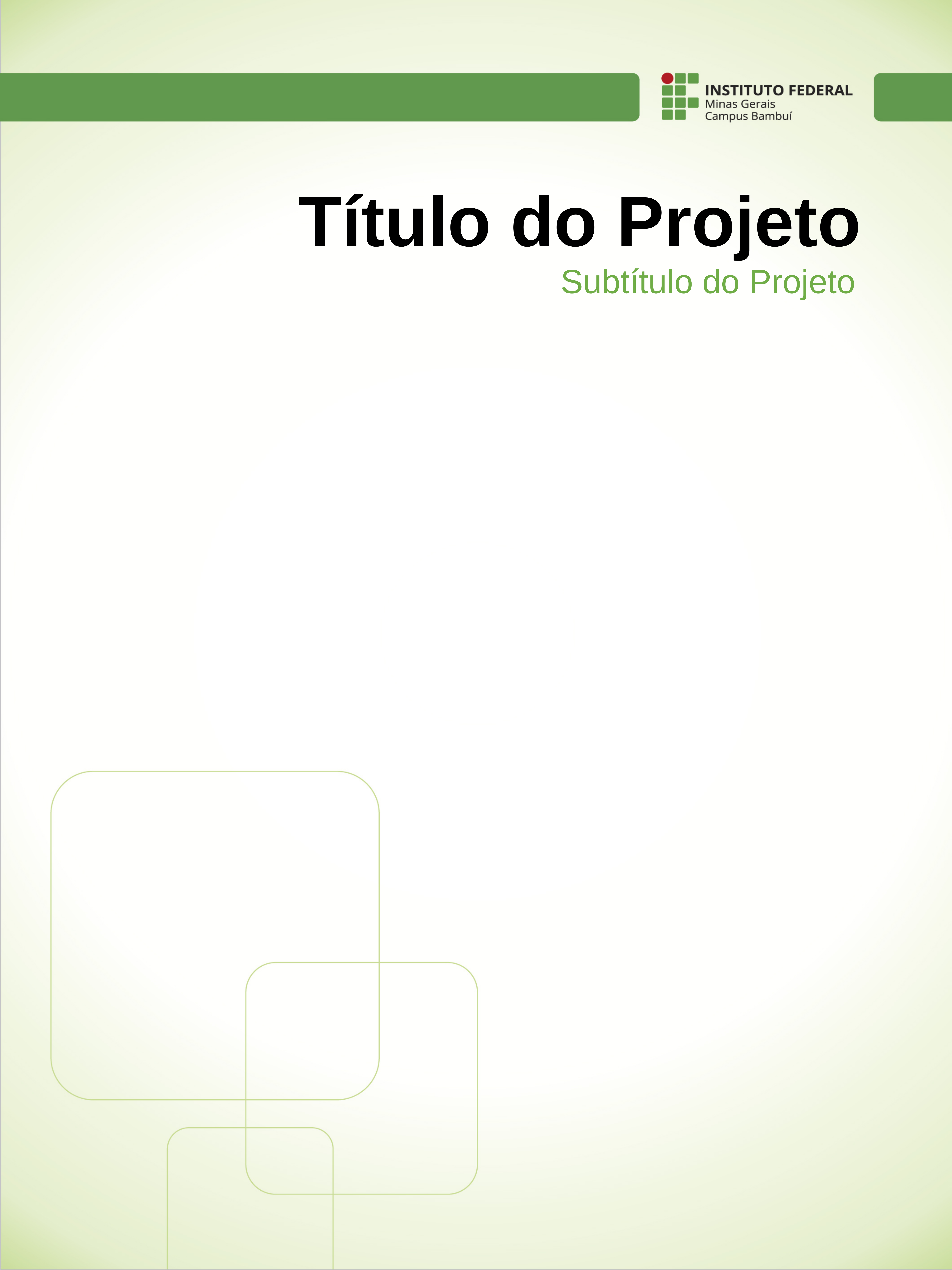

# Título do Projeto
Subtítulo do Projeto